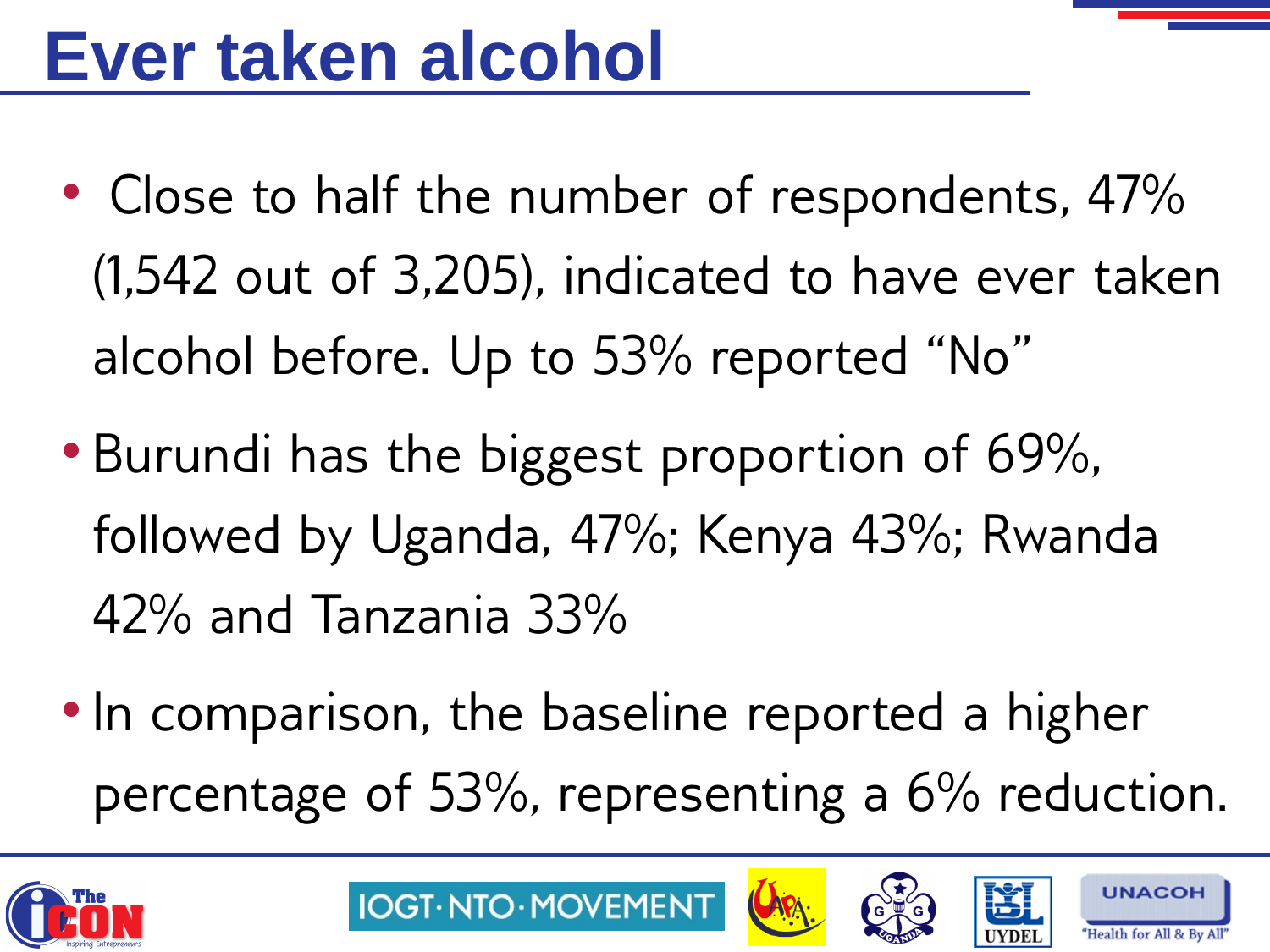

# Ever taken alcohol
 Close to half the number of respondents, 47% (1,542 out of 3,205), indicated to have ever taken alcohol before. Up to 53% reported “No”
Burundi has the biggest proportion of 69%, followed by Uganda, 47%; Kenya 43%; Rwanda 42% and Tanzania 33%
In comparison, the baseline reported a higher percentage of 53%, representing a 6% reduction.